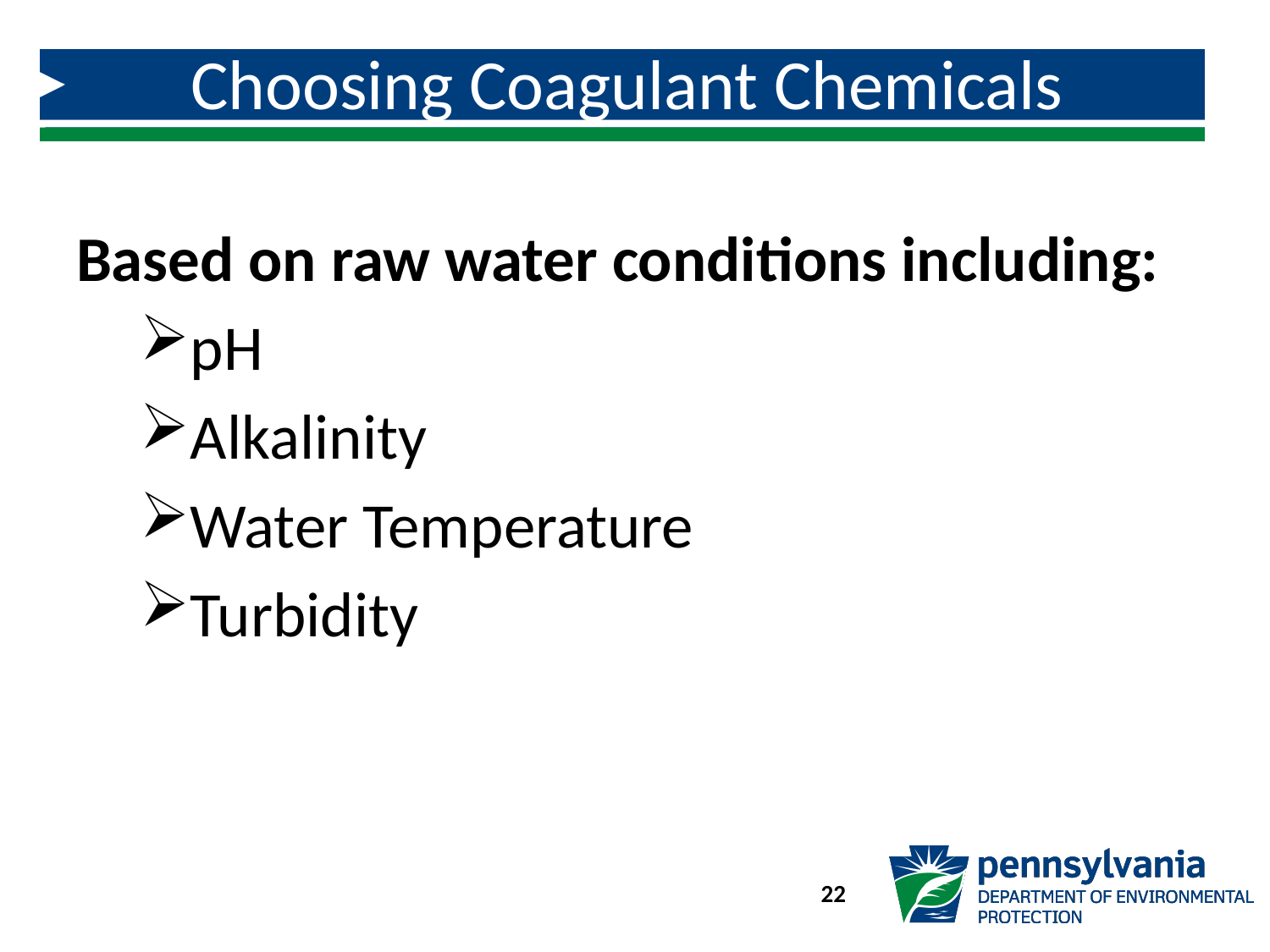

# Choosing Coagulant Chemicals
Based on raw water conditions including:
pH
Alkalinity
Water Temperature
Turbidity

22